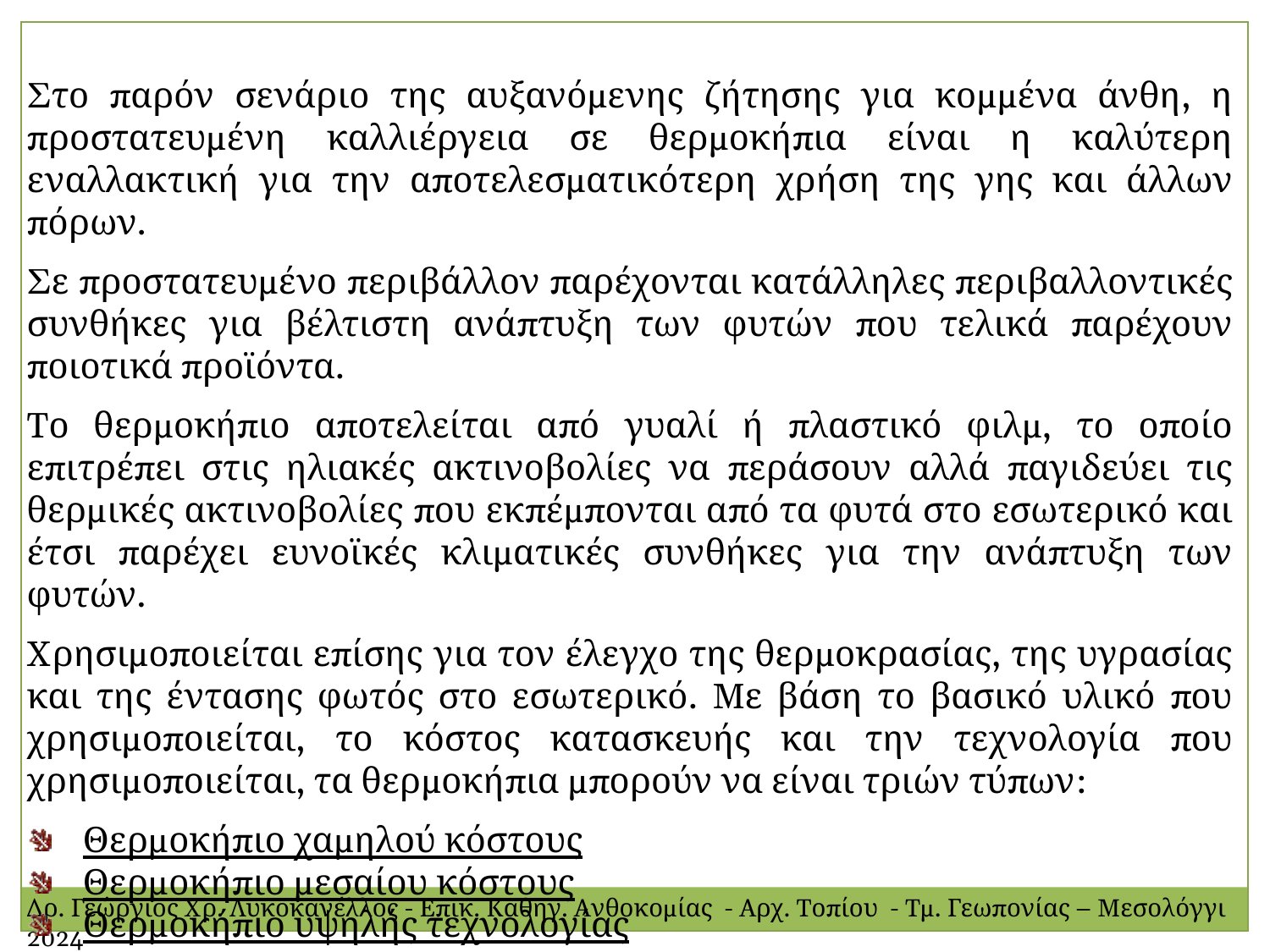

Στο παρόν σενάριο της αυξανόμενης ζήτησης για κομμένα άνθη, η προστατευμένη καλλιέργεια σε θερμοκήπια είναι η καλύτερη εναλλακτική για την αποτελεσματικότερη χρήση της γης και άλλων πόρων.

Σε προστατευμένο περιβάλλον παρέχονται κατάλληλες περιβαλλοντικές συνθήκες για βέλτιστη ανάπτυξη των φυτών που τελικά παρέχουν ποιοτικά προϊόντα.

Το θερμοκήπιο αποτελείται από γυαλί ή πλαστικό φιλμ, το οποίο επιτρέπει στις ηλιακές ακτινοβολίες να περάσουν αλλά παγιδεύει τις θερμικές ακτινοβολίες που εκπέμπονται από τα φυτά στο εσωτερικό και έτσι παρέχει ευνοϊκές κλιματικές συνθήκες για την ανάπτυξη των φυτών.

Χρησιμοποιείται επίσης για τον έλεγχο της θερμοκρασίας, της υγρασίας και της έντασης φωτός στο εσωτερικό. Με βάση το βασικό υλικό που χρησιμοποιείται, το κόστος κατασκευής και την τεχνολογία που χρησιμοποιείται, τα θερμοκήπια μπορούν να είναι τριών τύπων:

 Θερμοκήπιο χαμηλού κόστους
 Θερμοκήπιο μεσαίου κόστους
 Θερμοκήπιο υψηλής τεχνολογίας
Δρ. Γεώργιος Χρ. Λυκοκανέλλος - Επικ. Καθηγ. Ανθοκομίας  - Αρχ. Τοπίου  - Τμ. Γεωπονίας – Μεσολόγγι 2024